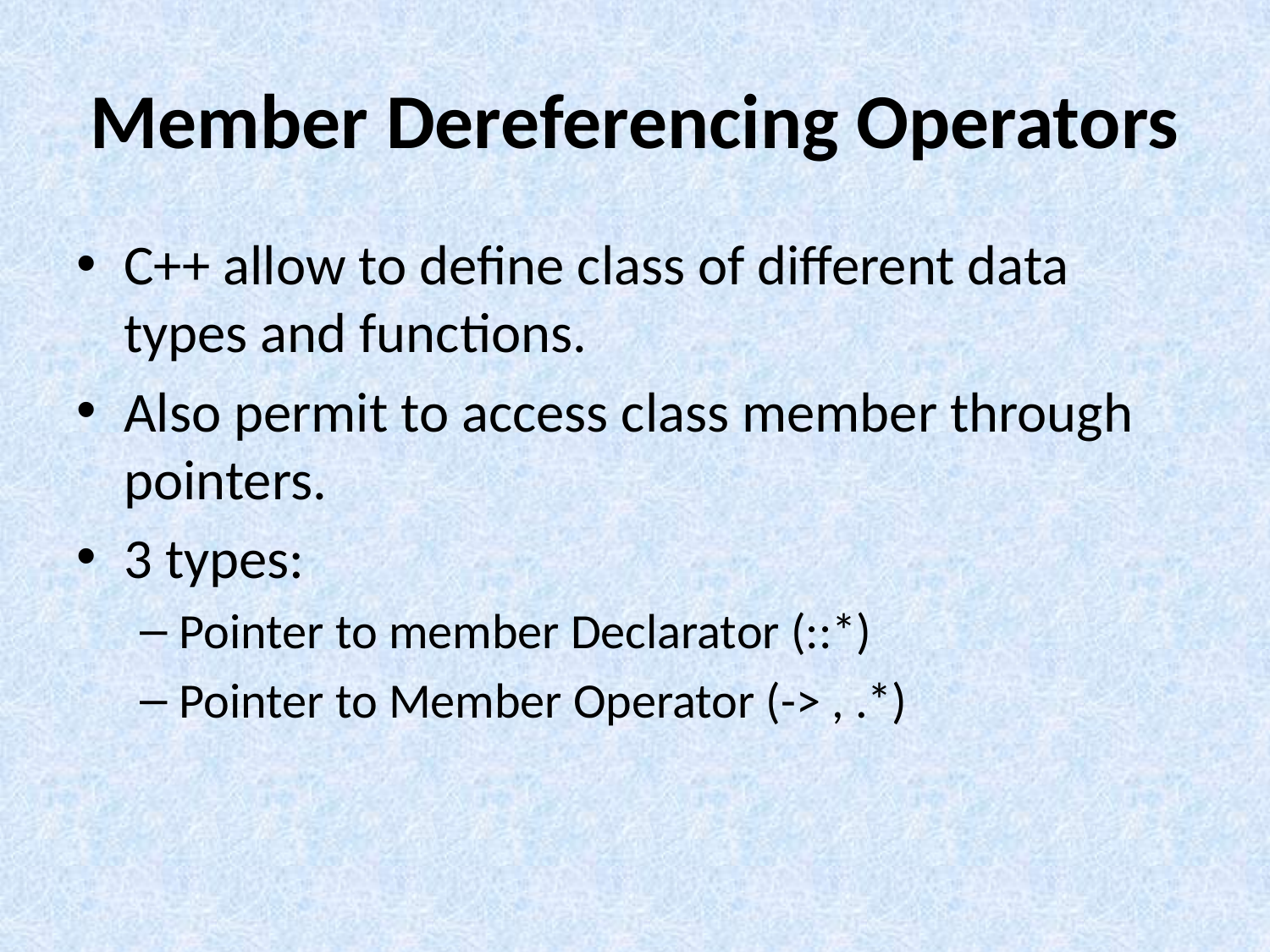

# Member Dereferencing Operators
C++ allow to define class of different data types and functions.
Also permit to access class member through pointers.
3 types:
Pointer to member Declarator (::*)
Pointer to Member Operator (-> , .*)